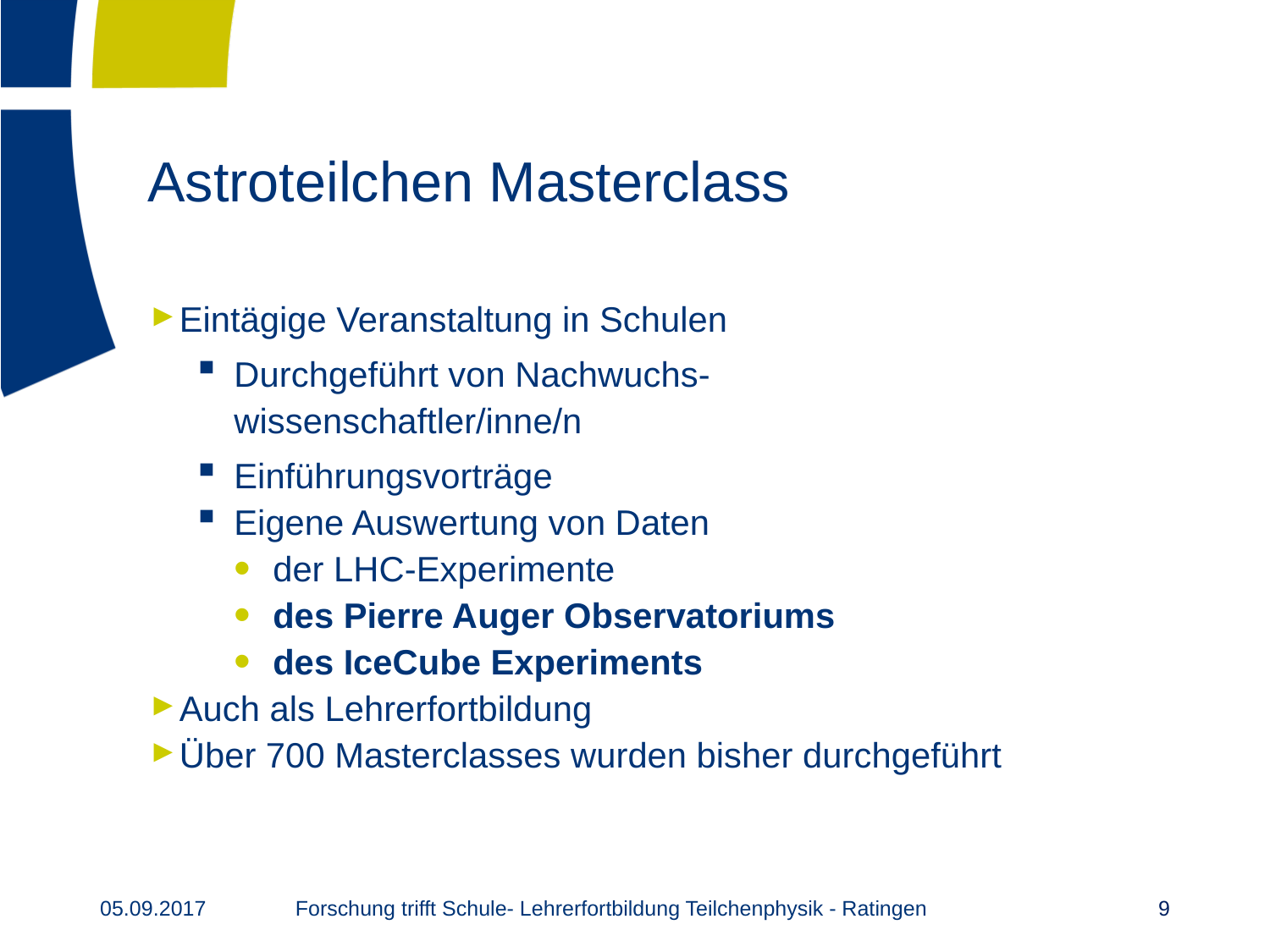

# Astroteilchen Masterclass
Eintägige Veranstaltung in Schulen
Durchgeführt von Nachwuchs-
wissenschaftler/inne/n
Einführungsvorträge
Eigene Auswertung von Daten
der LHC-Experimente
des Pierre Auger Observatoriums
des IceCube Experiments
Auch als Lehrerfortbildung
Über 700 Masterclasses wurden bisher durchgeführt

Forschung trifft Schule- Lehrerfortbildung Teilchenphysik - Ratingen
05.09.2017
9